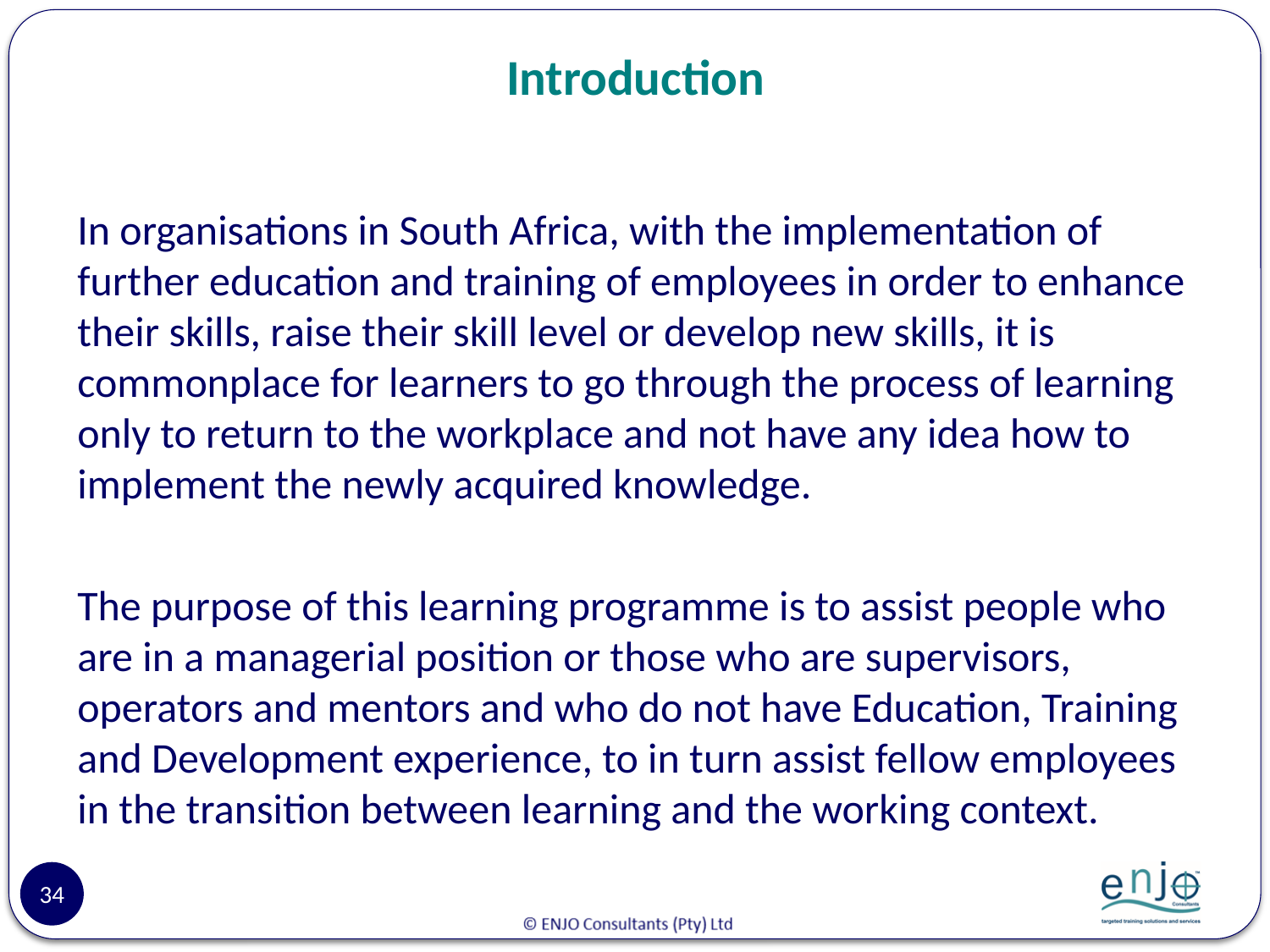

# Introduction
In organisations in South Africa, with the implementation of further education and training of employees in order to enhance their skills, raise their skill level or develop new skills, it is commonplace for learners to go through the process of learning only to return to the workplace and not have any idea how to implement the newly acquired knowledge.

The purpose of this learning programme is to assist people who are in a managerial position or those who are supervisors, operators and mentors and who do not have Education, Training and Development experience, to in turn assist fellow employees in the transition between learning and the working context.

34